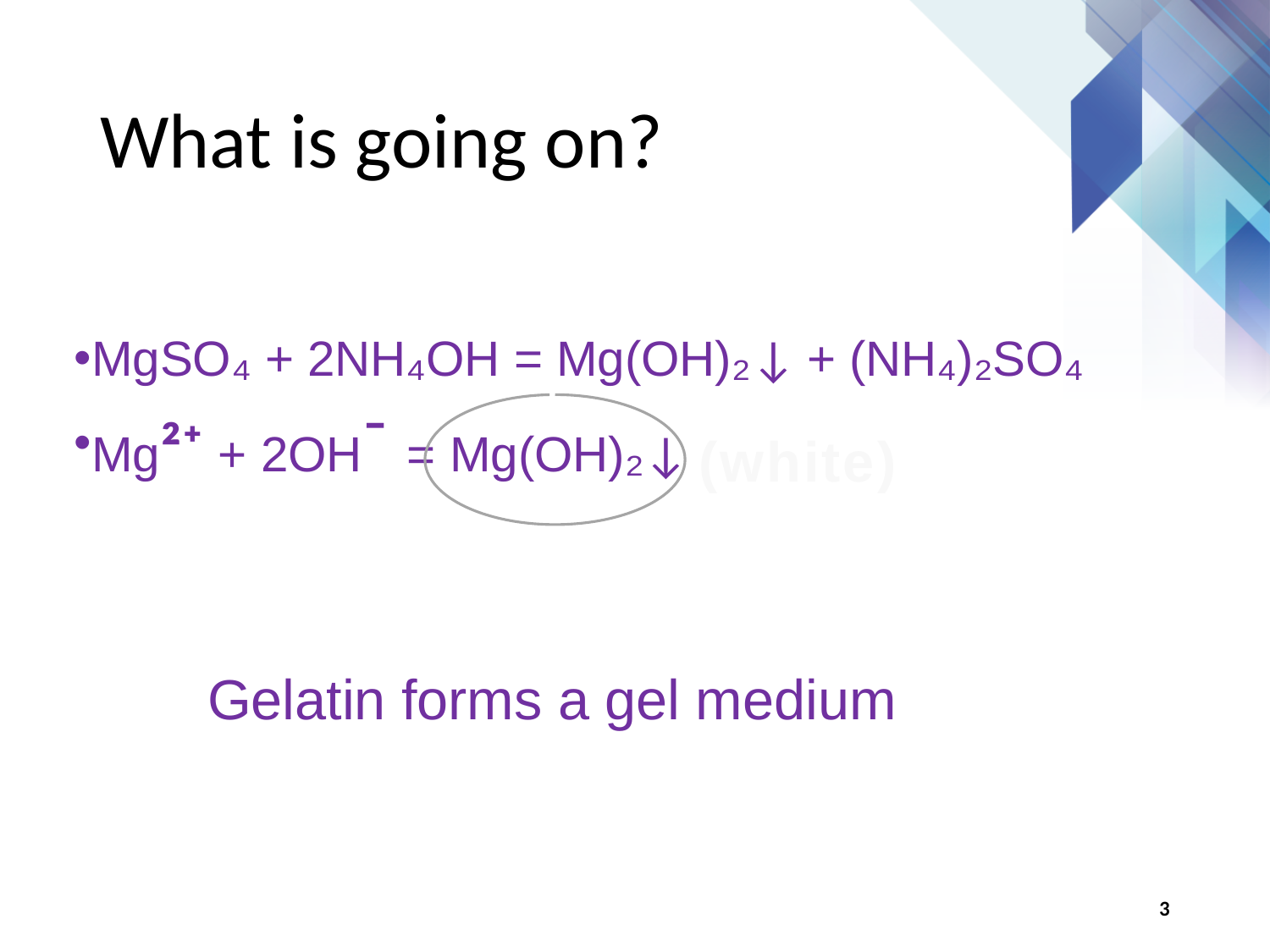

# What is going on?
MgSO₄ + 2NH₄OH = Mg(OH)₂↓ + (NH₄)₂SO₄
Mg²⁺ + 2OH⁻ = Mg(OH)₂↓

(white)
Gelatin forms a gel medium
3